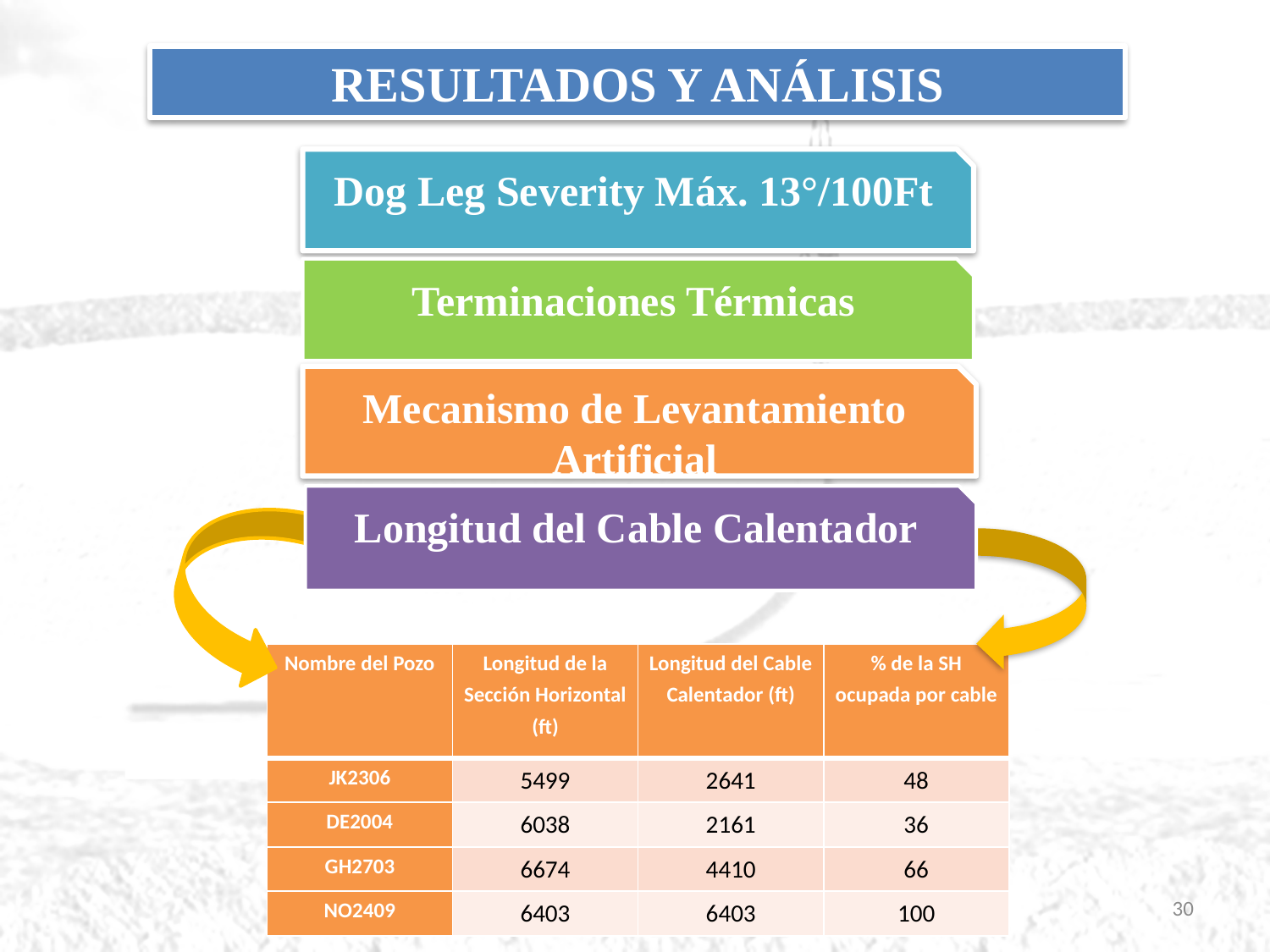

RESULTADOS Y ANÁLISIS
Dog Leg Severity Máx. 13°/100Ft
Terminaciones Térmicas
Mecanismo de Levantamiento Artificial
Longitud del Cable Calentador

| Nombre del Pozo | Longitud de la Sección Horizontal (ft) | Longitud del Cable Calentador (ft) | % de la SH ocupada por cable |
| --- | --- | --- | --- |
| JK2306 | 5499 | 2641 | 48 |
| DE2004 | 6038 | 2161 | 36 |
| GH2703 | 6674 | 4410 | 66 |
| NO2409 | 6403 | 6403 | 100 |
30